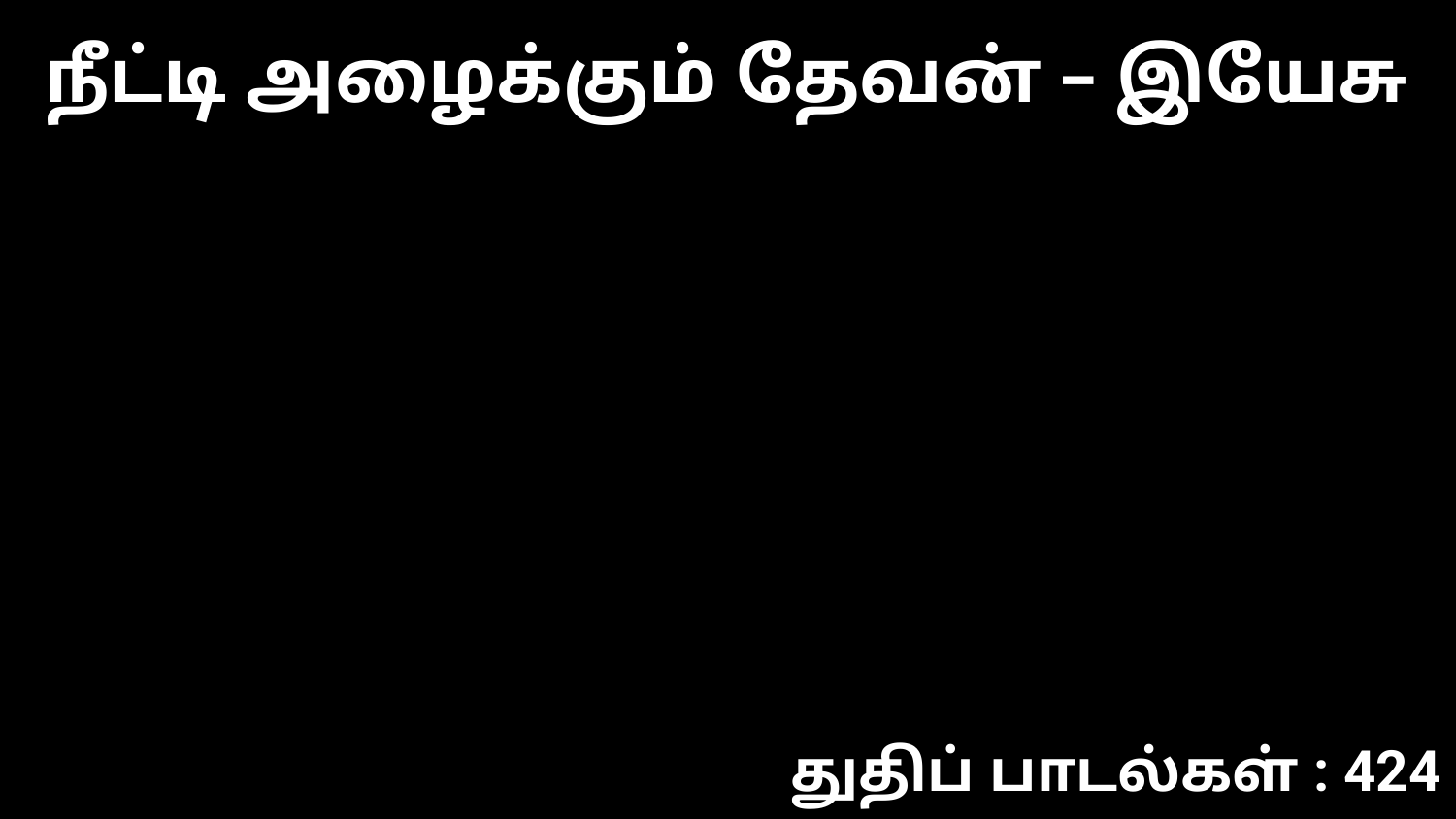

நீட்டி அழைக்கும் தேவன் – இயேசு
துதிப் பாடல்கள் : 424